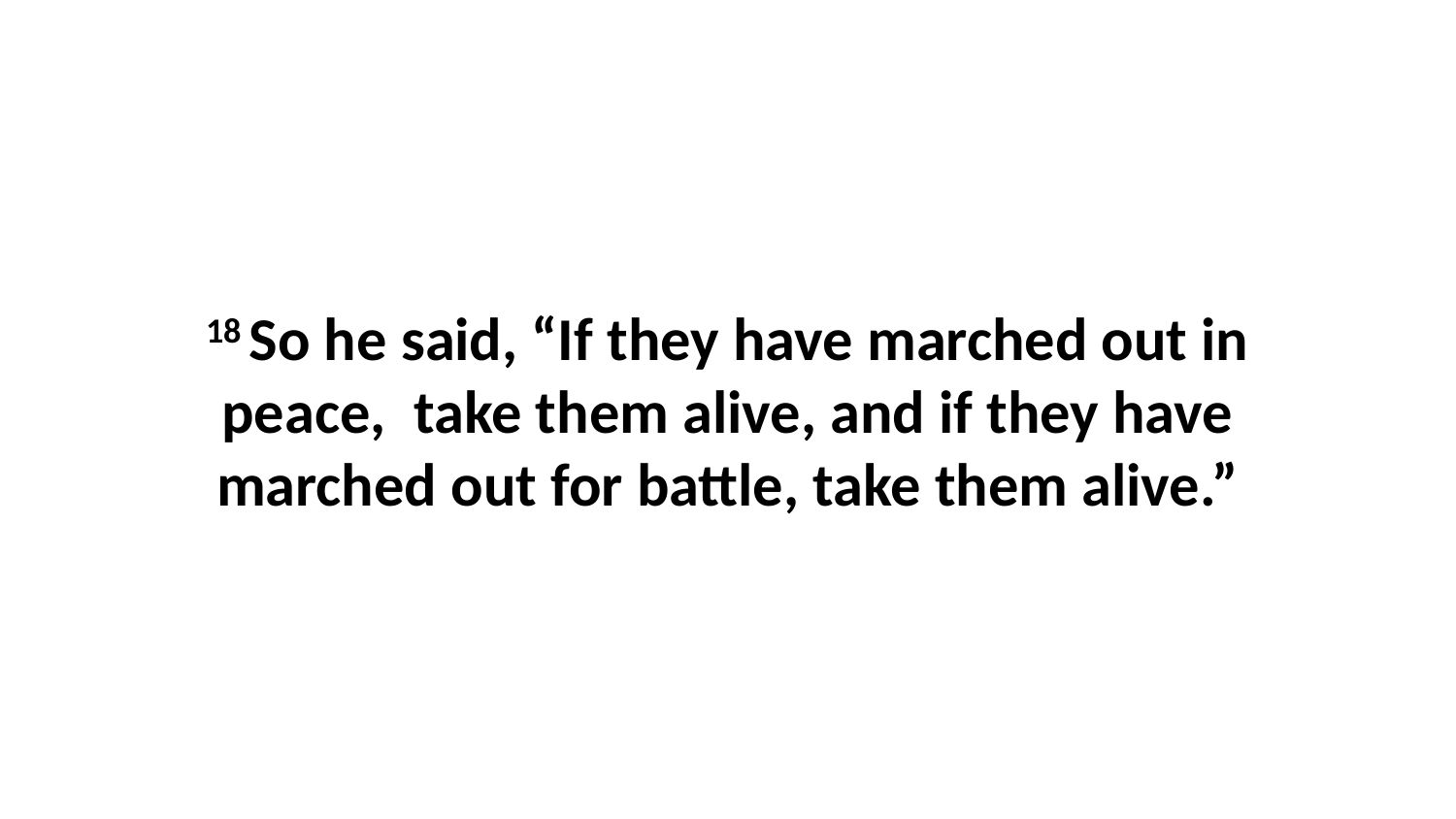

18 So he said, “If they have marched out in peace,  take them alive, and if they have marched out for battle, take them alive.”